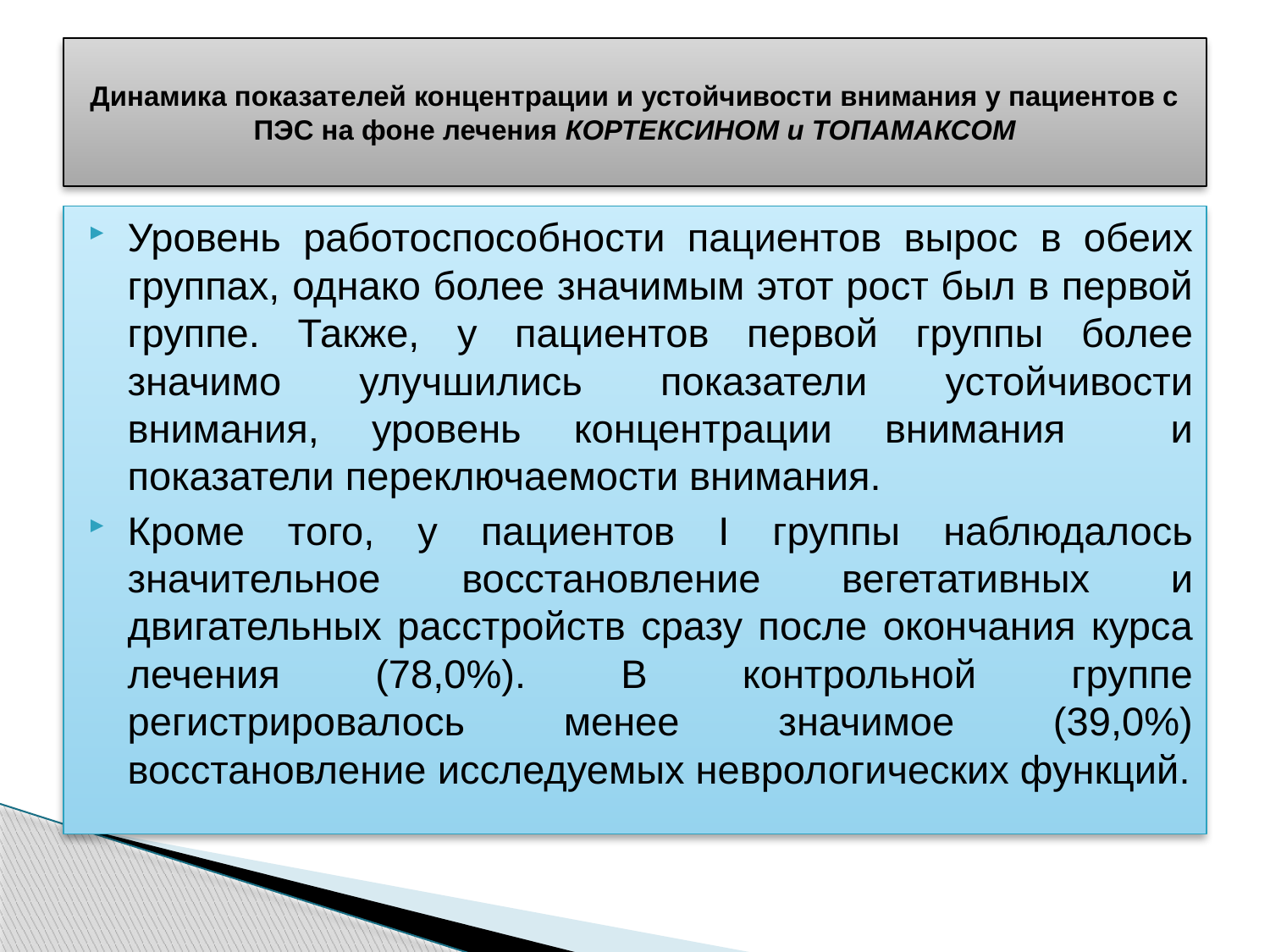

# Динамика показателей концентрации и устойчивости внимания у пациентов с ПЭС на фоне лечения КОРТЕКСИНОМ и ТОПАМАКСОМ
Уровень работоспособности пациентов вырос в обеих группах, однако более значимым этот рост был в первой группе. Также, у пациентов первой группы более значимо улучшились показатели устойчивости внимания, уровень концентрации внимания  и показатели переключаемости внимания.
Кроме того, у пациентов I группы наблюдалось значительное восстановление вегетативных и двигательных расстройств сразу после окончания курса лечения (78,0%). В контрольной группе регистрировалось менее значимое (39,0%) восстановление исследуемых неврологических функций.